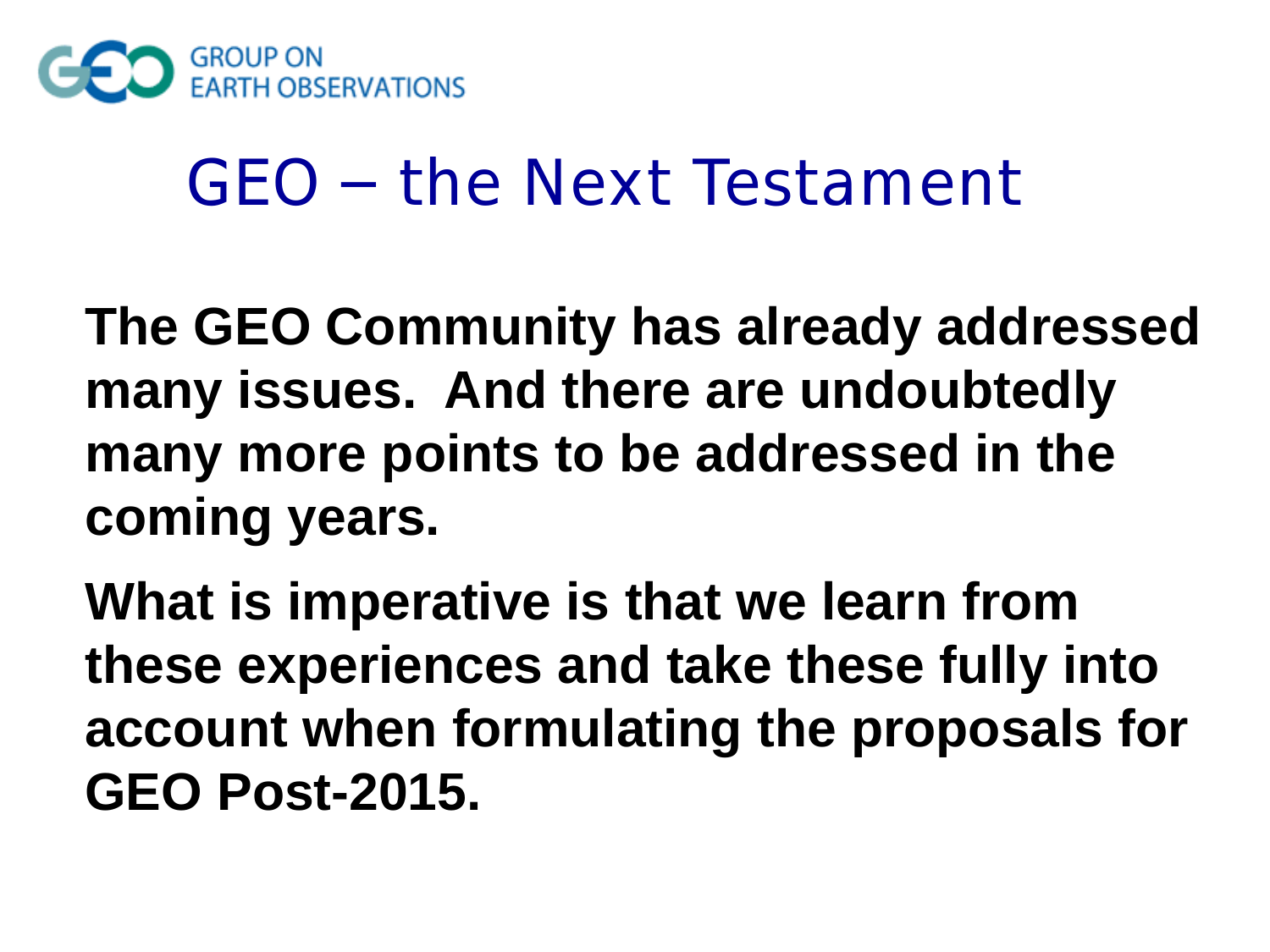

GEO – the Next Testament
	The GEO Community has already addressed many issues.  And there are undoubtedly many more points to be addressed in the coming years.
	What is imperative is that we learn from these experiences and take these fully into account when formulating the proposals for GEO Post-2015.